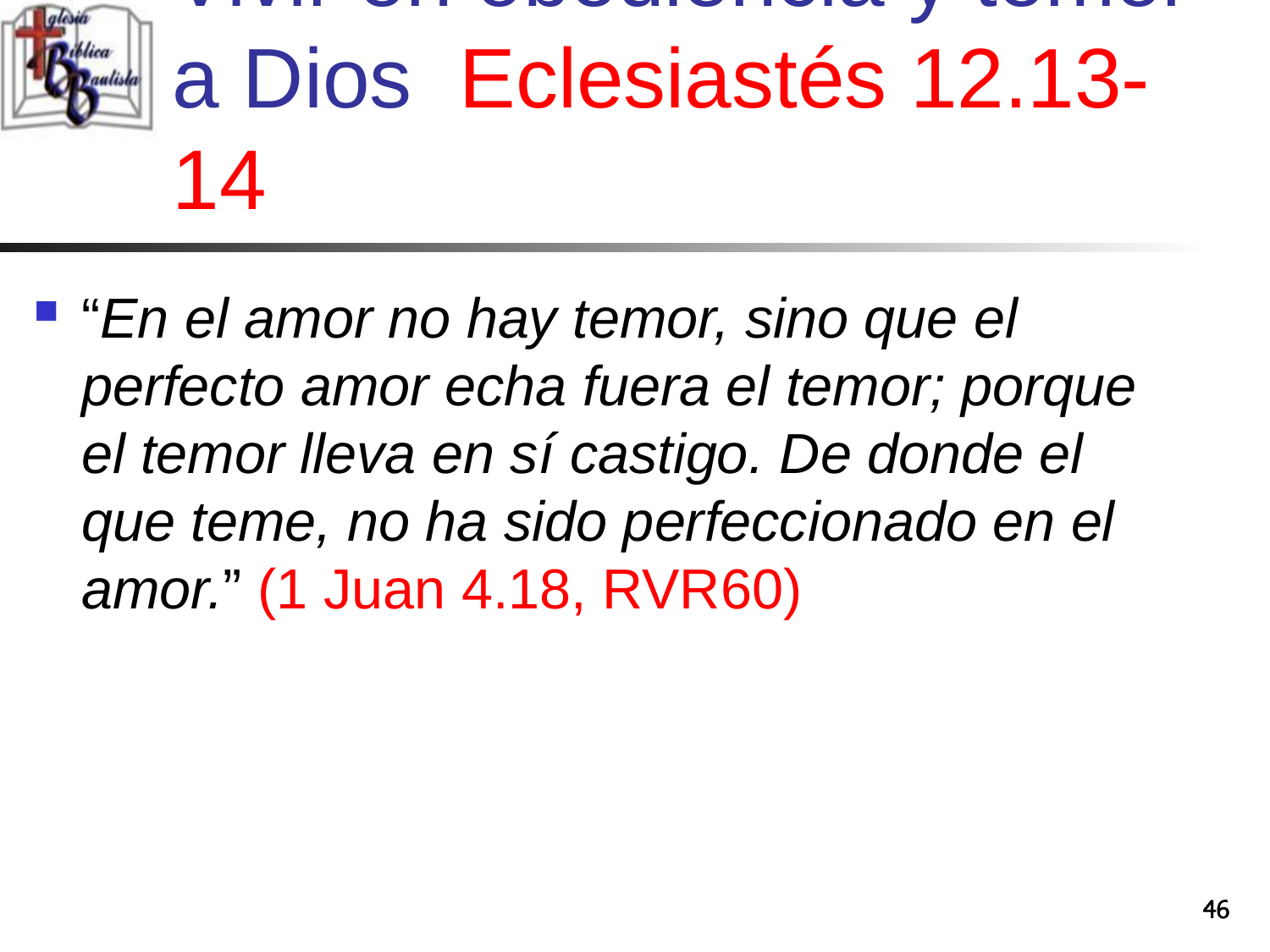

# Vivir en obediencia y temor a Dios  Eclesiastés 12.13-14
“En el amor no hay temor, sino que el perfecto amor echa fuera el temor; porque el temor lleva en sí castigo. De donde el que teme, no ha sido perfeccionado en el amor.” (1 Juan 4.18, RVR60)

46
46